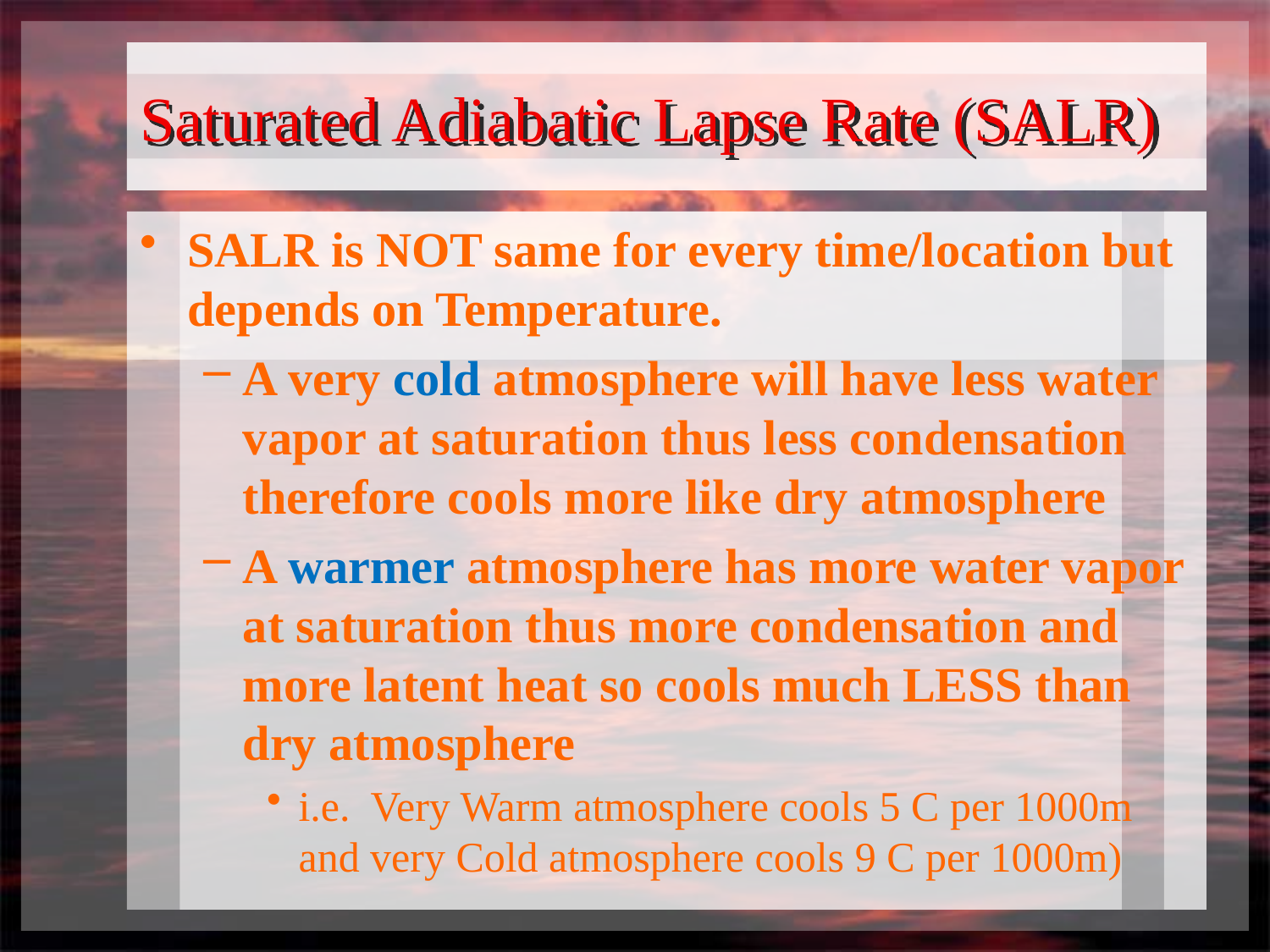

# Saturated Adiabatic Lapse Rate (SALR)
SALR is NOT same for every time/location but depends on Temperature.
A very cold atmosphere will have less water vapor at saturation thus less condensation therefore cools more like dry atmosphere
A warmer atmosphere has more water vapor at saturation thus more condensation and more latent heat so cools much LESS than dry atmosphere
i.e.  Very Warm atmosphere cools 5 C per 1000m and very Cold atmosphere cools 9 C per 1000m)